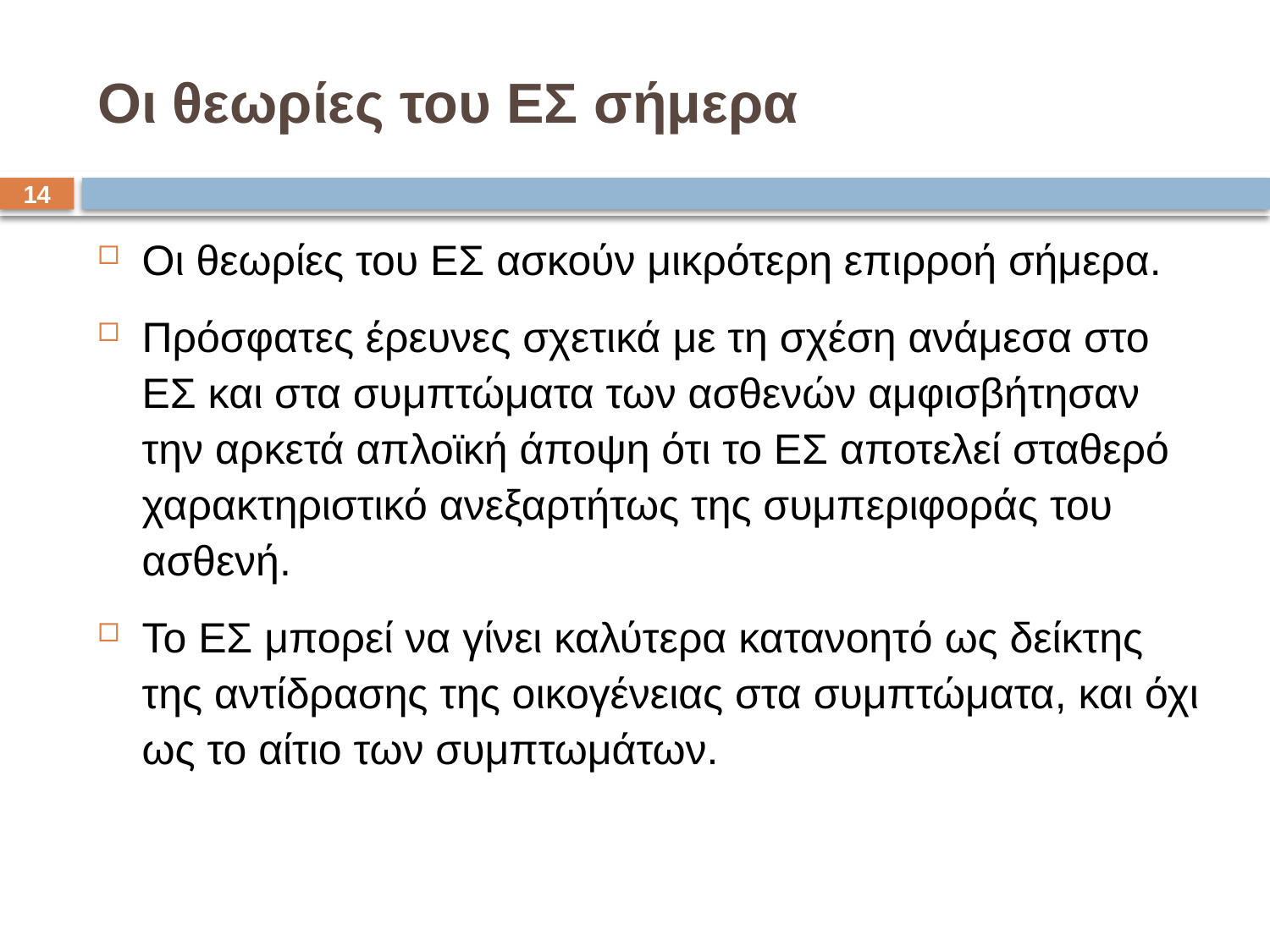

# Οι θεωρίες του ΕΣ σήμερα
14
Οι θεωρίες του ΕΣ ασκούν μικρότερη επιρροή σήμερα.
Πρόσφατες έρευνες σχετικά με τη σχέση ανάμεσα στο ΕΣ και στα συμπτώματα των ασθενών αμφισβήτησαν την αρκετά απλοϊκή άποψη ότι το ΕΣ αποτελεί σταθερό χαρακτηριστικό ανεξαρτήτως της συμπεριφοράς του ασθενή.
Το ΕΣ μπορεί να γίνει καλύτερα κατανοητό ως δείκτης της αντίδρασης της οικογένειας στα συμπτώματα, και όχι ως το αίτιο των συμπτωμάτων.